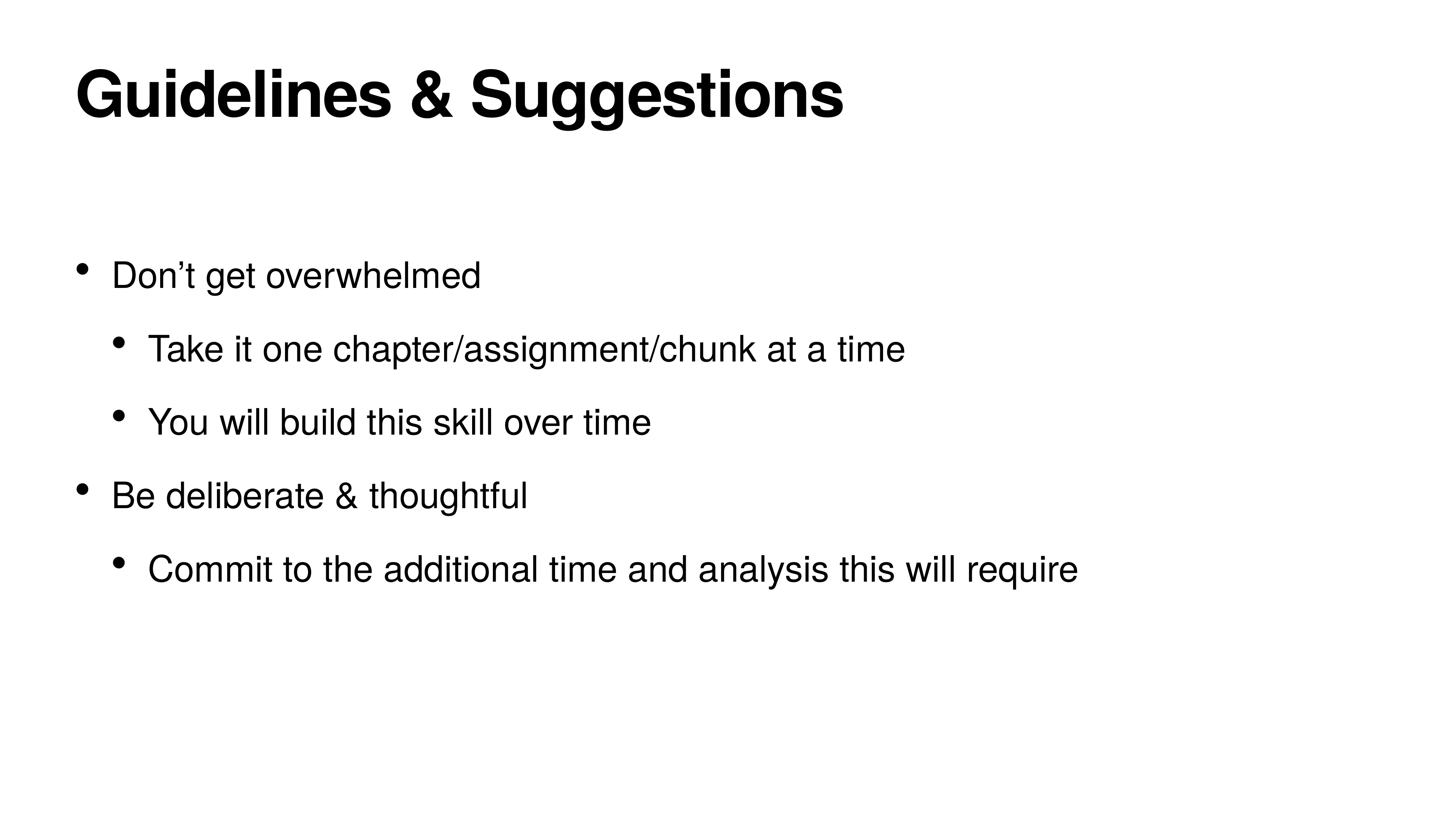

# Guidelines & Suggestions

Don’t get overwhelmed
Take it one chapter/assignment/chunk at a time
You will build this skill over time
Be deliberate & thoughtful
Commit to the additional time and analysis this will require